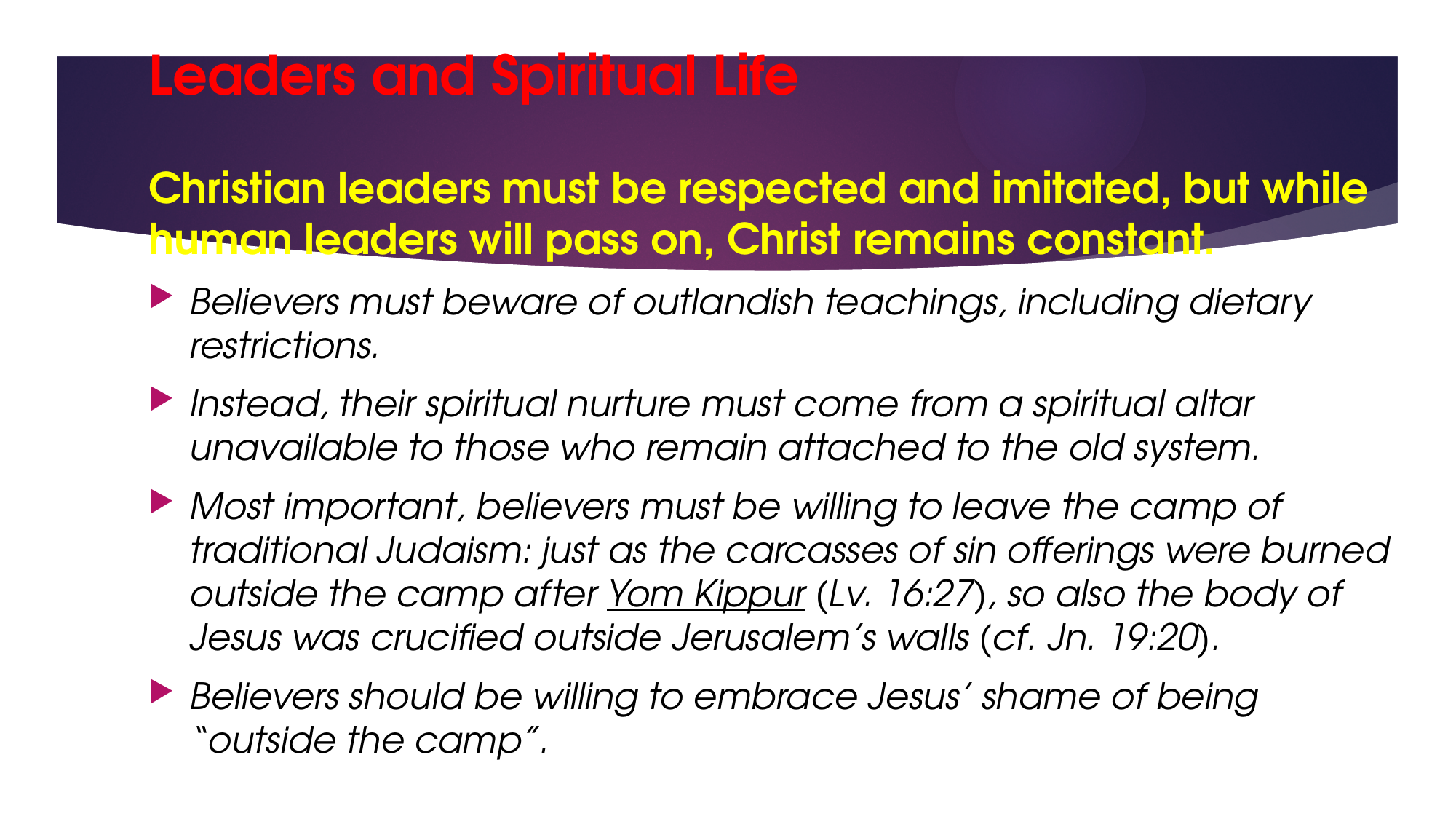

# Leaders and Spiritual Life
Christian leaders must be respected and imitated, but while human leaders will pass on, Christ remains constant.
Believers must beware of outlandish teachings, including dietary restrictions.
Instead, their spiritual nurture must come from a spiritual altar unavailable to those who remain attached to the old system.
Most important, believers must be willing to leave the camp of traditional Judaism: just as the carcasses of sin offerings were burned outside the camp after Yom Kippur (Lv. 16:27), so also the body of Jesus was crucified outside Jerusalem’s walls (cf. Jn. 19:20).
Believers should be willing to embrace Jesus’ shame of being “outside the camp”.